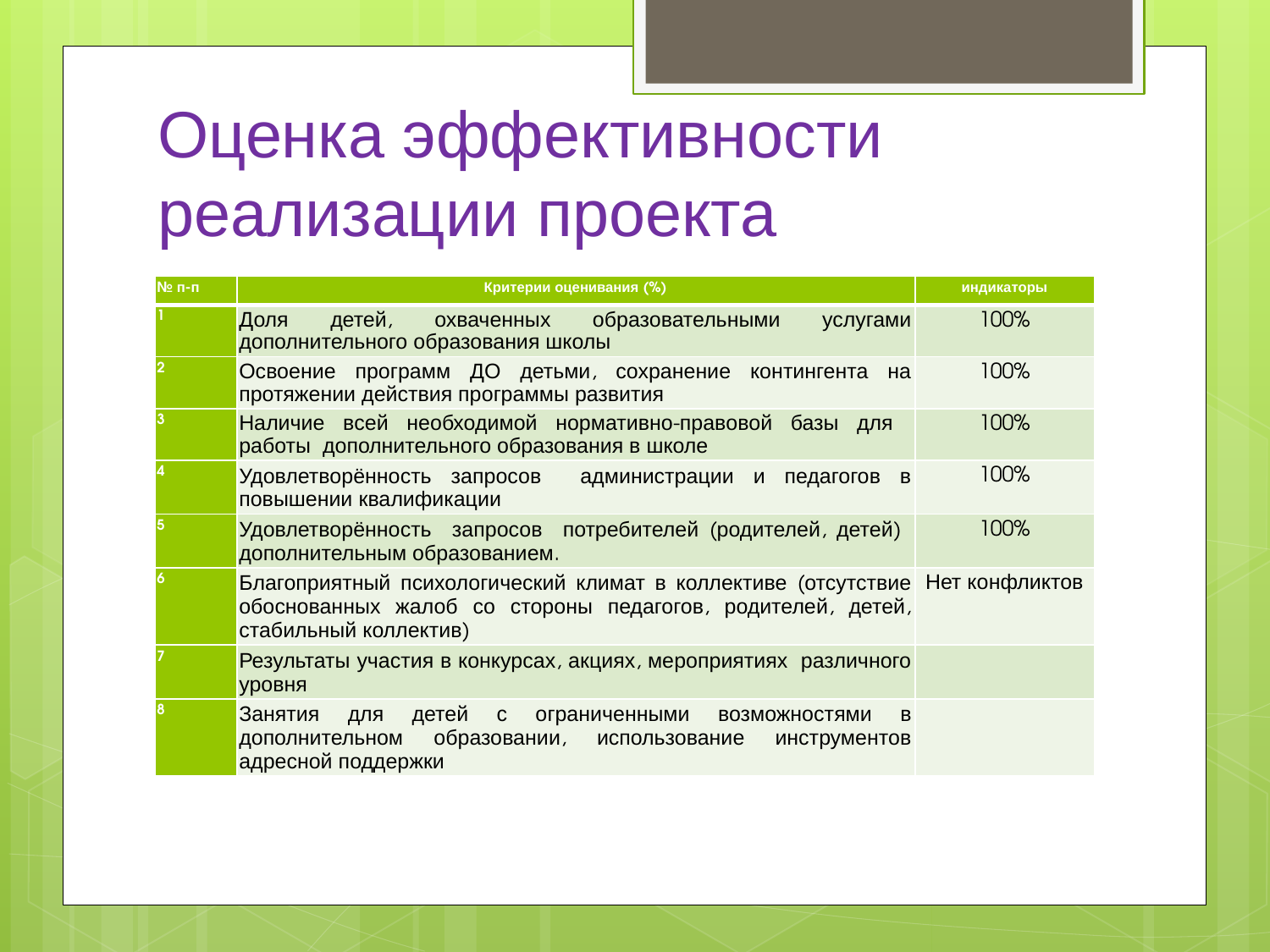

# Оценка эффективности реализации проекта
| № п-п | Критерии оценивания (%) | индикаторы |
| --- | --- | --- |
| 1 | Доля детей, охваченных образовательными услугами дополнительного образования школы | 100% |
| 2 | Освоение программ ДО детьми, сохранение контингента на протяжении действия программы развития | 100% |
| 3 | Наличие всей необходимой нормативно-правовой базы для работы дополнительного образования в школе | 100% |
| 4 | Удовлетворённость запросов администрации и педагогов в повышении квалификации | 100% |
| 5 | Удовлетворённость запросов потребителей (родителей, детей) дополнительным образованием. | 100% |
| 6 | Благоприятный психологический климат в коллективе (отсутствие обоснованных жалоб со стороны педагогов, родителей, детей, стабильный коллектив) | Нет конфликтов |
| 7 | Результаты участия в конкурсах, акциях, мероприятиях различного уровня |  |
| 8 | Занятия для детей с ограниченными возможностями в дополнительном образовании, использование инструментов адресной поддержки |  |